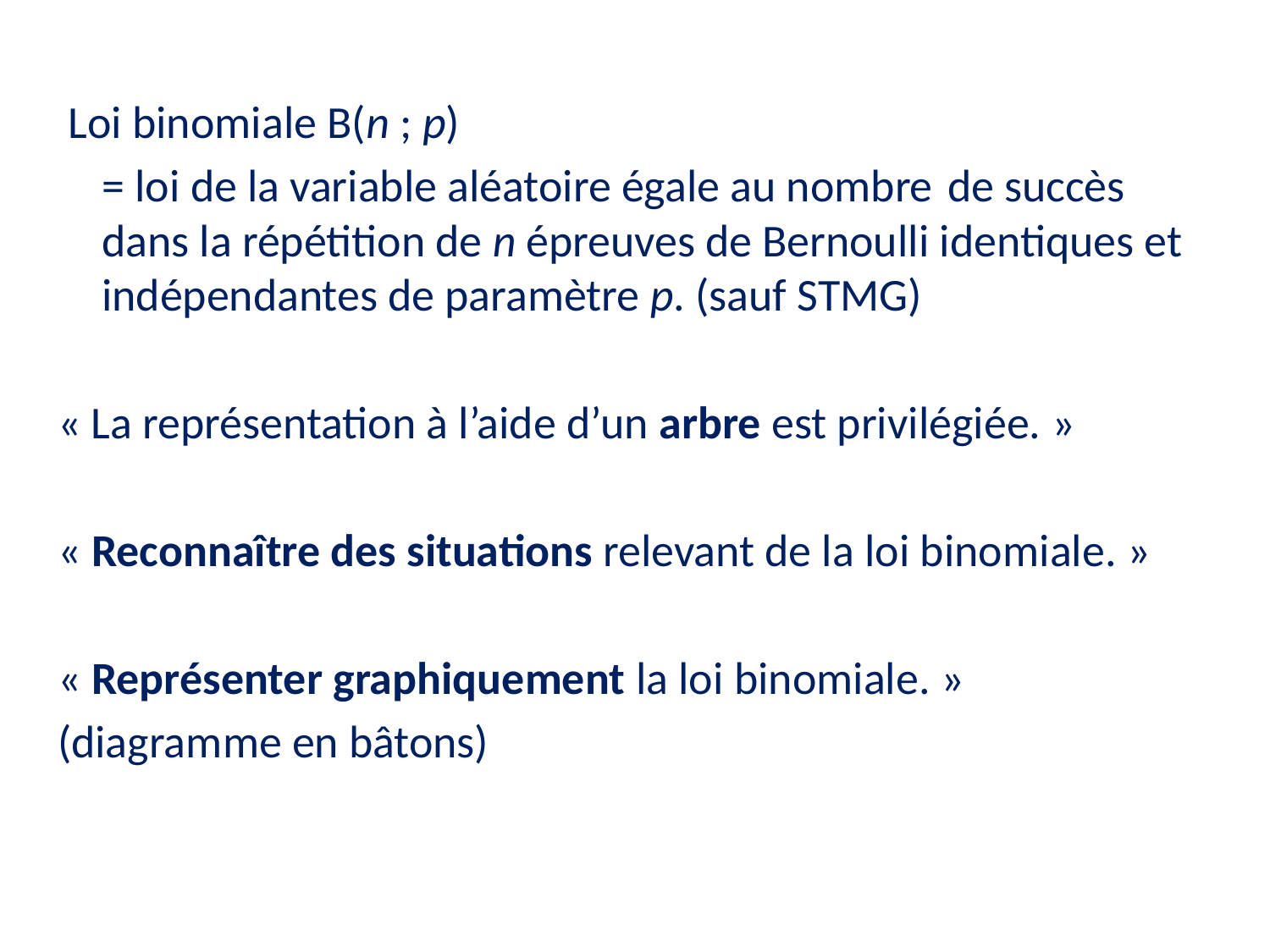

Loi binomiale B(n ; p)
	= loi de la variable aléatoire égale au nombre 	de succès dans la répétition de n épreuves de Bernoulli identiques et indépendantes de paramètre p. (sauf STMG)

« La représentation à l’aide d’un arbre est privilégiée. »

« Reconnaître des situations relevant de la loi binomiale. »

« Représenter graphiquement la loi binomiale. »
(diagramme en bâtons)